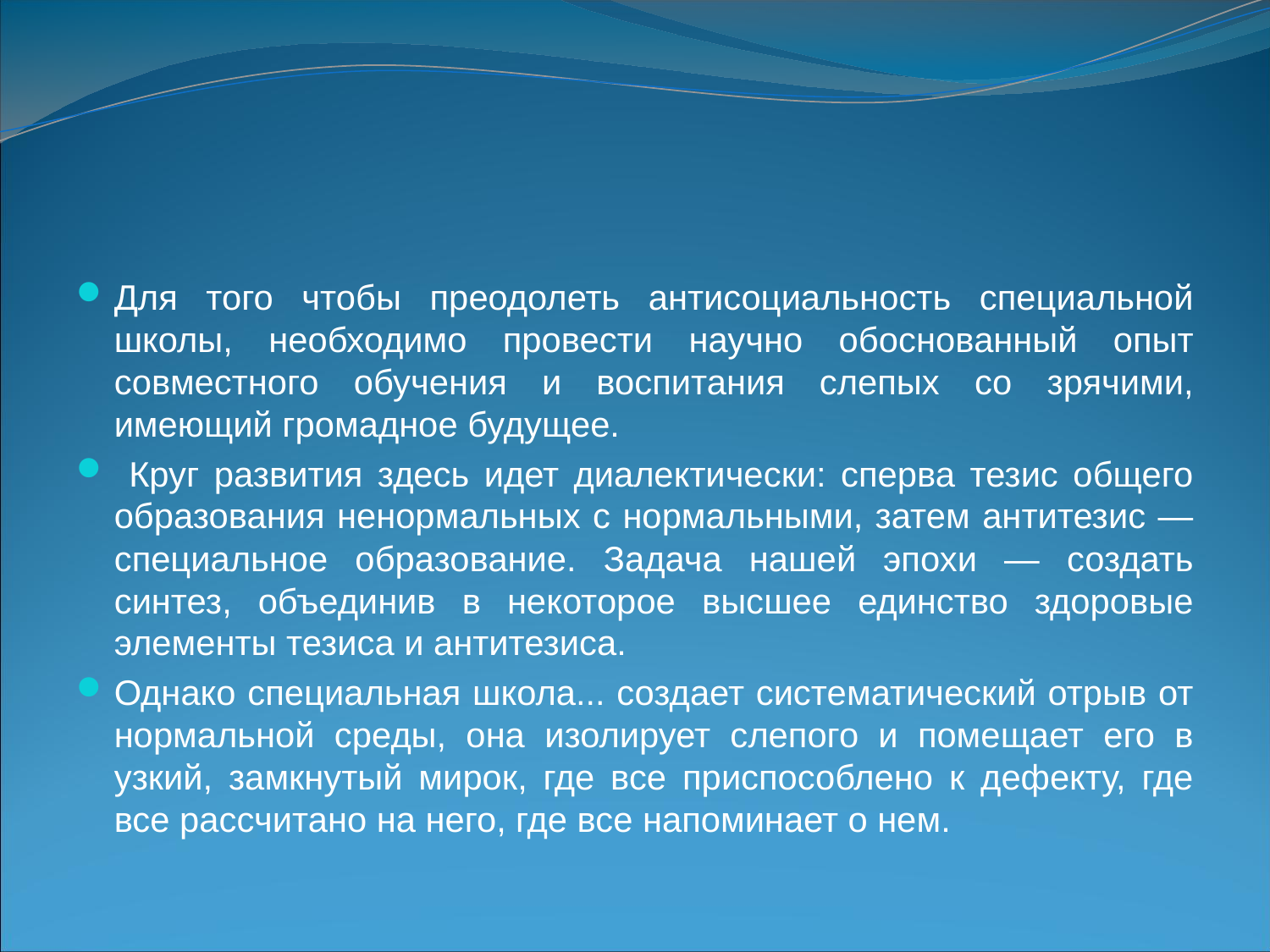

#
Для того чтобы преодолеть антисоциальность специальной школы, необходимо провести научно обоснованный опыт совместного обучения и воспитания слепых со зрячими, имеющий громадное будущее.
 Круг развития здесь идет диалектически: сперва тезис общего образования ненормальных с нормальными, затем антитезис — специальное образование. Задача нашей эпохи — создать синтез, объединив в некоторое высшее единство здоровые элементы тезиса и антитезиса.
Однако специальная школа... создает систематический отрыв от нормальной среды, она изолирует слепого и помещает его в узкий, замкнутый мирок, где все приспособлено к дефекту, где все рассчитано на него, где все напоминает о нем.